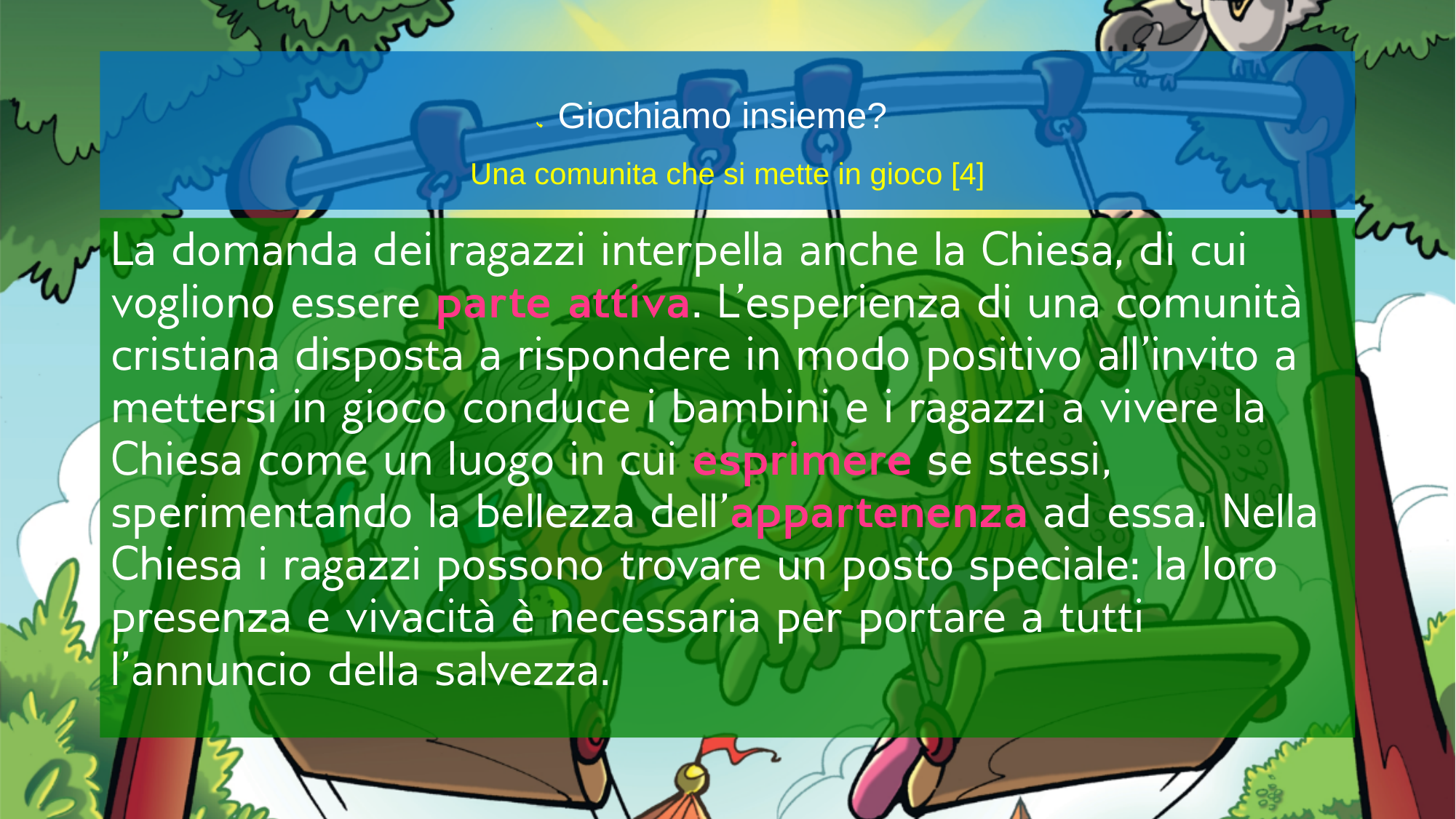

# Giochiamo insieme? Una comunita che si mette in gioco [4]
’
La domanda dei ragazzi interpella anche la Chiesa, di cui vogliono essere parte attiva. L’esperienza di una comunità cristiana disposta a rispondere in modo positivo all’invito a mettersi in gioco conduce i bambini e i ragazzi a vivere la Chiesa come un luogo in cui esprimere se stessi, sperimentando la bellezza dell’appartenenza ad essa. Nella Chiesa i ragazzi possono trovare un posto speciale: la loro presenza e vivacità è necessaria per portare a tutti l’annuncio della salvezza.